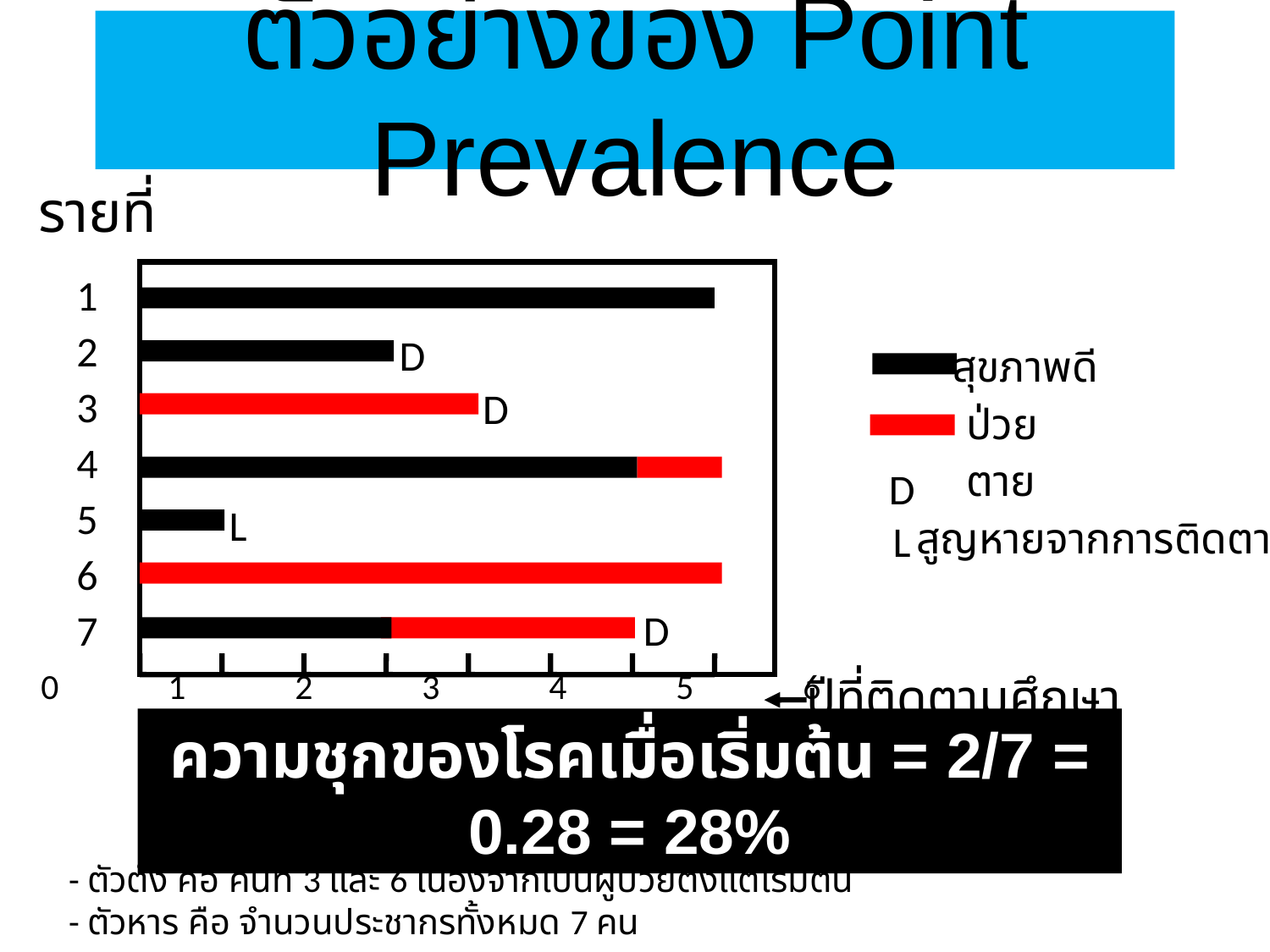

# ตัวอย่างของ Point Prevalence
รายที่
1
2
3
4
5
6
7

D
สุขภาพดี

D
ป่วย

ตาย
D

L
สูญหายจากการติดตาม
L

D

ปีที่ติดตามศึกษา
0	1	2	3	4	5	6	7

ความชุกของโรคเมื่อเริ่มต้น = 2/7 = 0.28 = 28%
- ตัวตั้ง คือ คนที่ 3 และ 6 เนื่องจากเป็นผู้ป่วยตั้งแต่เริ่มต้น
- ตัวหาร คือ จำนวนประชากรทั้งหมด 7 คน